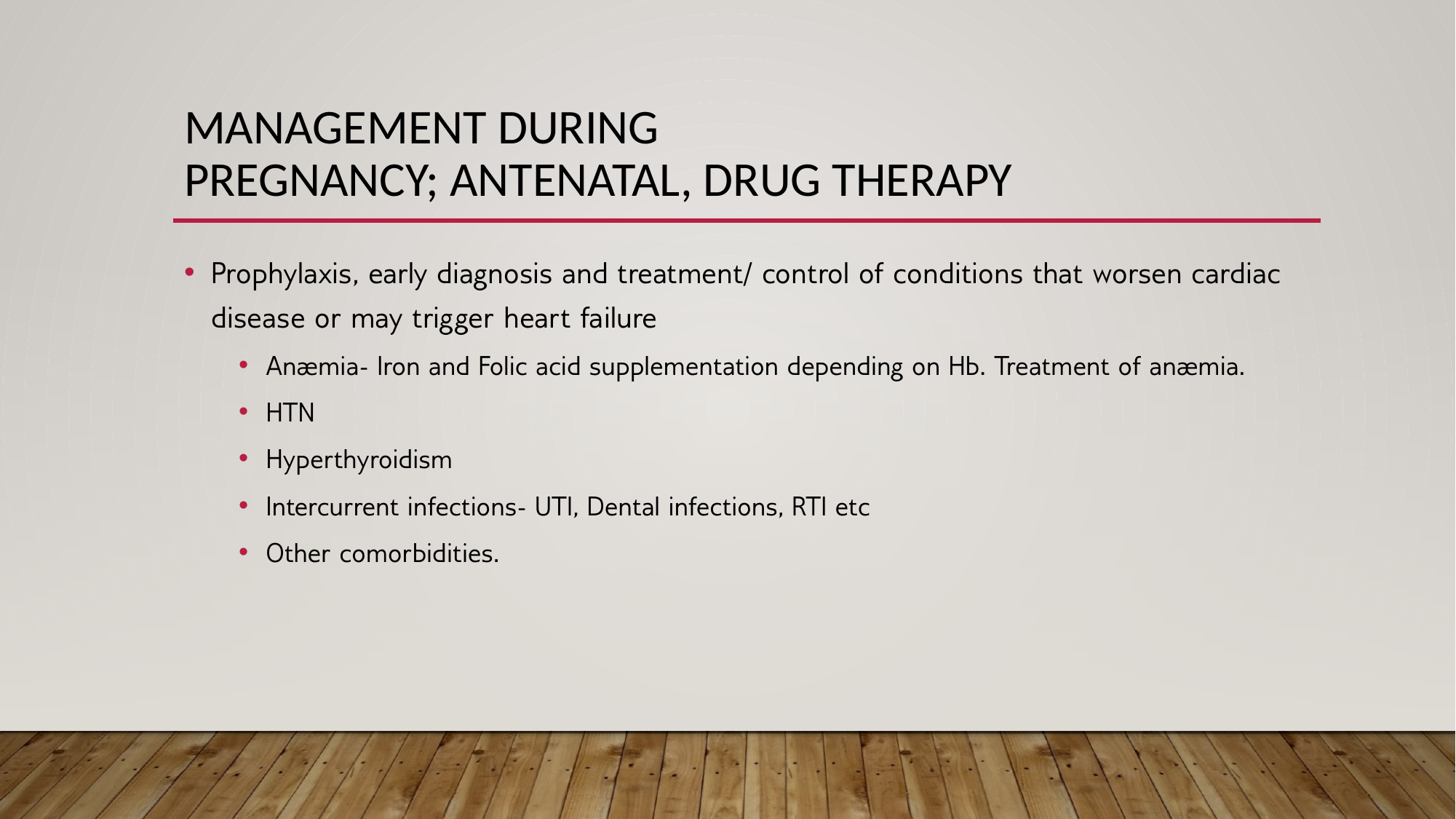

# MANAGEMENT DURING PREGNANCY; ANTENATAL, DRUG THERAPY
Prophylaxis, early diagnosis and treatment/ control of conditions that worsen cardiac disease or may trigger heart failure
Anaemia- Iron and Folic acid supplementation depending on Hb. Treatment of anaemia.
HTN
Hyperthyroidism
Intercurrent infections- UTI, Dental infections, RTI etc
Other comorbidities.